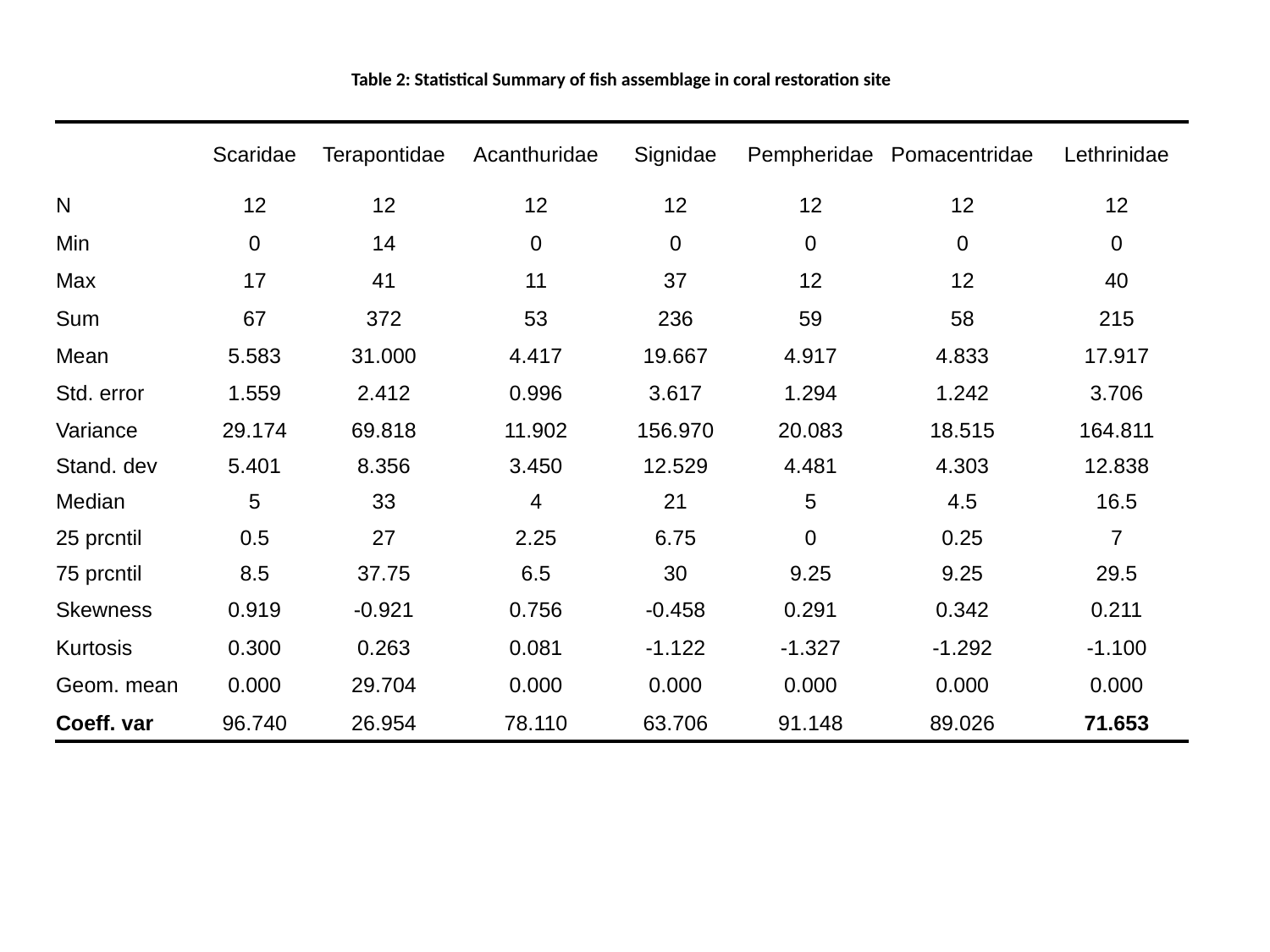

Table 2: Statistical Summary of fish assemblage in coral restoration site
|  | Scaridae | Terapontidae | Acanthuridae | Signidae | Pempheridae | Pomacentridae | Lethrinidae |
| --- | --- | --- | --- | --- | --- | --- | --- |
| N | 12 | 12 | 12 | 12 | 12 | 12 | 12 |
| Min | 0 | 14 | 0 | 0 | 0 | 0 | 0 |
| Max | 17 | 41 | 11 | 37 | 12 | 12 | 40 |
| Sum | 67 | 372 | 53 | 236 | 59 | 58 | 215 |
| Mean | 5.583 | 31.000 | 4.417 | 19.667 | 4.917 | 4.833 | 17.917 |
| Std. error | 1.559 | 2.412 | 0.996 | 3.617 | 1.294 | 1.242 | 3.706 |
| Variance | 29.174 | 69.818 | 11.902 | 156.970 | 20.083 | 18.515 | 164.811 |
| Stand. dev | 5.401 | 8.356 | 3.450 | 12.529 | 4.481 | 4.303 | 12.838 |
| Median | 5 | 33 | 4 | 21 | 5 | 4.5 | 16.5 |
| 25 prcntil | 0.5 | 27 | 2.25 | 6.75 | 0 | 0.25 | 7 |
| 75 prcntil | 8.5 | 37.75 | 6.5 | 30 | 9.25 | 9.25 | 29.5 |
| Skewness | 0.919 | -0.921 | 0.756 | -0.458 | 0.291 | 0.342 | 0.211 |
| Kurtosis | 0.300 | 0.263 | 0.081 | -1.122 | -1.327 | -1.292 | -1.100 |
| Geom. mean | 0.000 | 29.704 | 0.000 | 0.000 | 0.000 | 0.000 | 0.000 |
| Coeff. var | 96.740 | 26.954 | 78.110 | 63.706 | 91.148 | 89.026 | 71.653 |